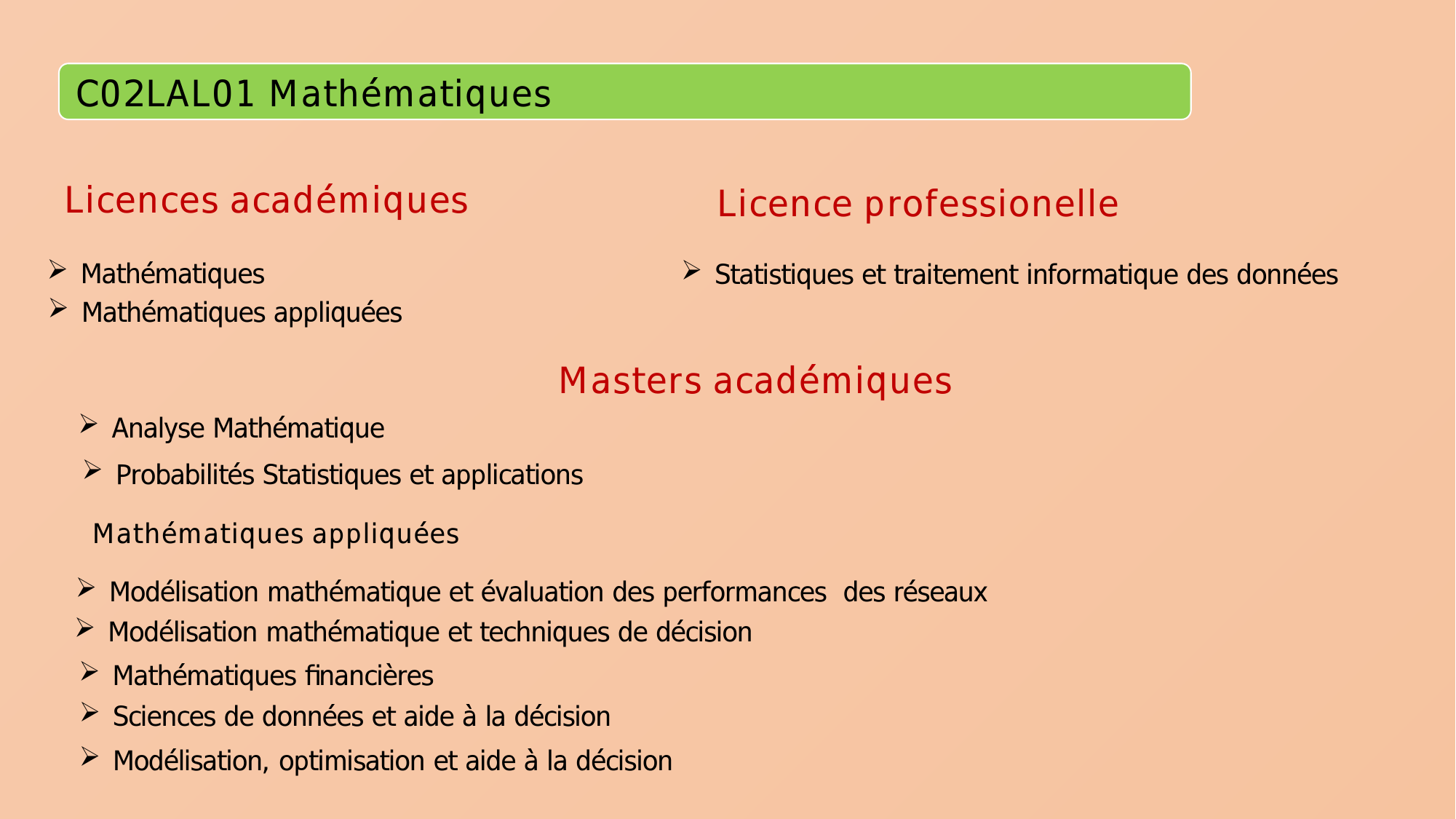

C02LAL01 Mathématiques
Licences académiques
Licence professionelle
Mathématiques
Statistiques et traitement informatique des données
Mathématiques appliquées
Masters académiques
Analyse Mathématique
Probabilités Statistiques et applications
Mathématiques appliquées
Modélisation mathématique et évaluation des performances  des réseaux
Modélisation mathématique et techniques de décision
Mathématiques financières
Sciences de données et aide à la décision
Modélisation, optimisation et aide à la décision